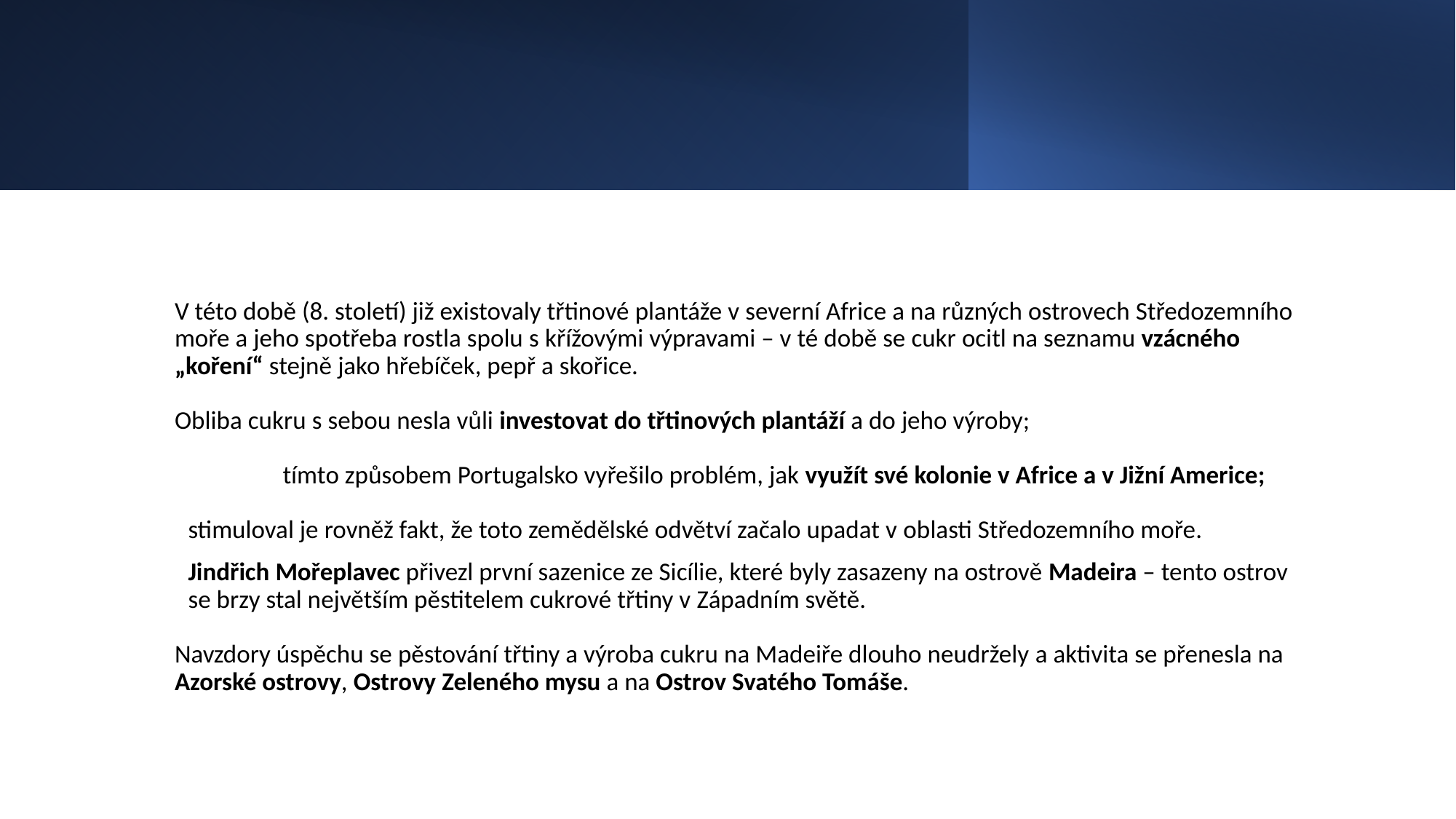

#
V této době (8. století) již existovaly třtinové plantáže v severní Africe a na různých ostrovech Středozemního moře a jeho spotřeba rostla spolu s křížovými výpravami – v té době se cukr ocitl na seznamu vzácného „koření“ stejně jako hřebíček, pepř a skořice.
Obliba cukru s sebou nesla vůli investovat do třtinových plantáží a do jeho výroby;
  	tímto způsobem Portugalsko vyřešilo problém, jak využít své kolonie v Africe a v Jižní Americe;
	stimuloval je rovněž fakt, že toto zemědělské odvětví začalo upadat v oblasti Středozemního moře.
Jindřich Mořeplavec přivezl první sazenice ze Sicílie, které byly zasazeny na ostrově Madeira – tento ostrov se brzy stal největším pěstitelem cukrové třtiny v Západním světě.
Navzdory úspěchu se pěstování třtiny a výroba cukru na Madeiře dlouho neudržely a aktivita se přenesla na Azorské ostrovy, Ostrovy Zeleného mysu a na Ostrov Svatého Tomáše.